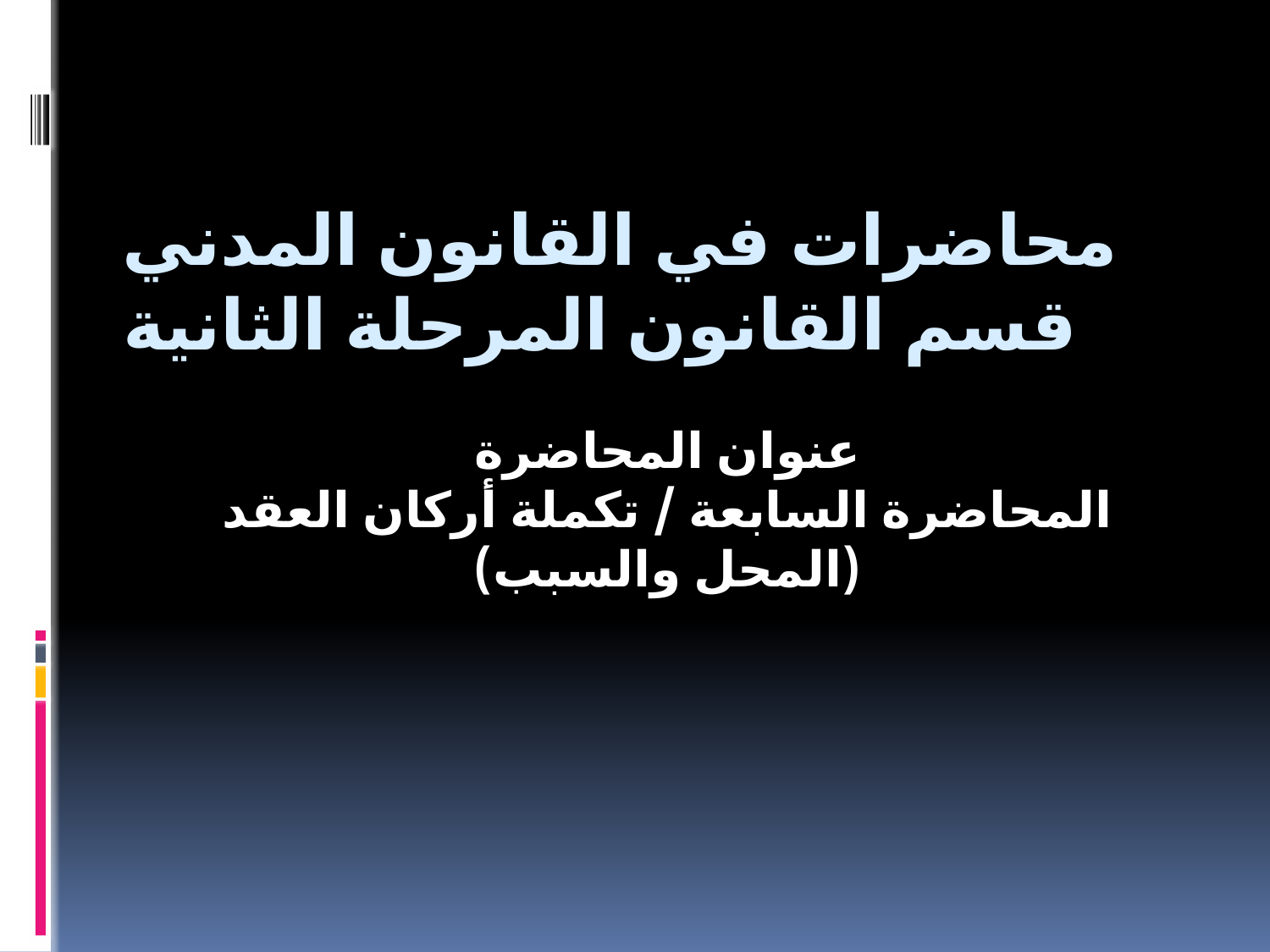

# محاضرات في القانون المدني قسم القانون المرحلة الثانية
عنوان المحاضرة
المحاضرة السابعة / تكملة أركان العقد
(المحل والسبب)